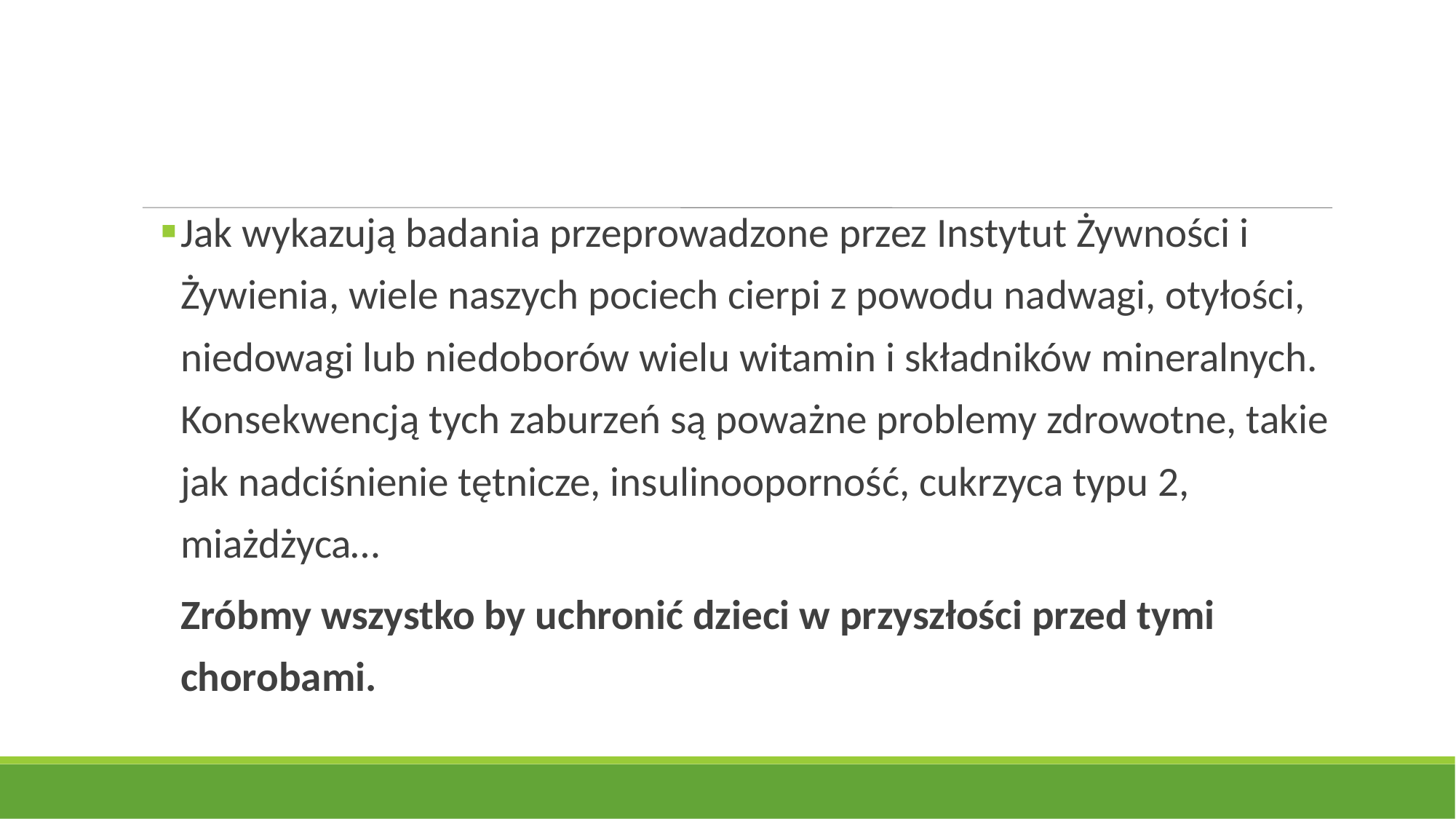

# Jak wykazują badania przeprowadzone przez Instytut Żywności i Żywienia, wiele naszych pociech cierpi z powodu nadwagi, otyłości, niedowagi lub niedoborów wielu witamin i składników mineralnych. Konsekwencją tych zaburzeń są poważne problemy zdrowotne, takie jak nadciśnienie tętnicze, insulinooporność, cukrzyca typu 2, miażdżyca…
Zróbmy wszystko by uchronić dzieci w przyszłości przed tymi chorobami.